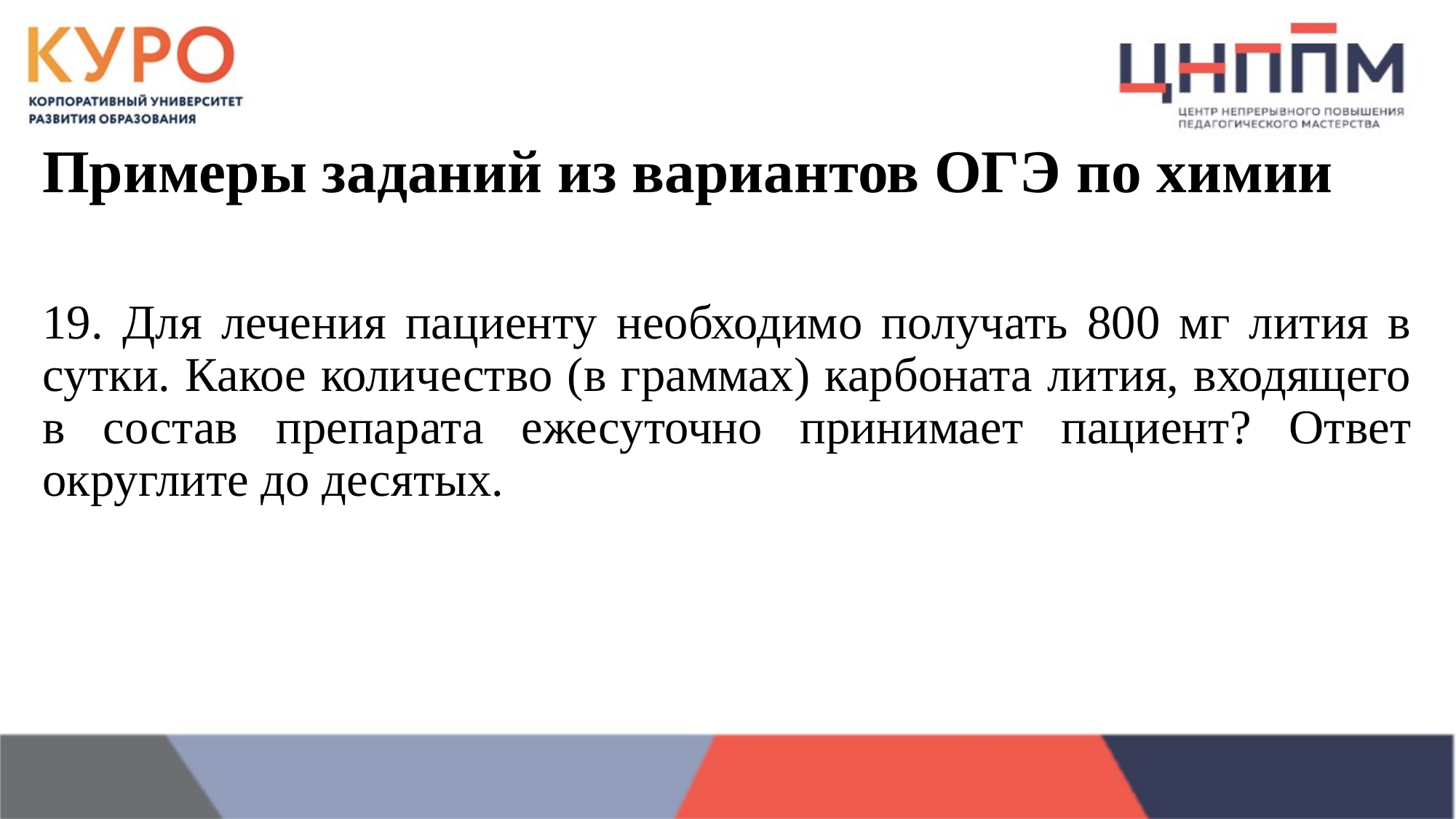

# Примеры заданий из вариантов ОГЭ по химии

19. Для лечения пациенту необходимо получать 800 мг лития в сутки. Какое количество (в граммах) карбоната лития, входящего в состав препарата ежесуточно принимает пациент? Ответ округлите до десятых.